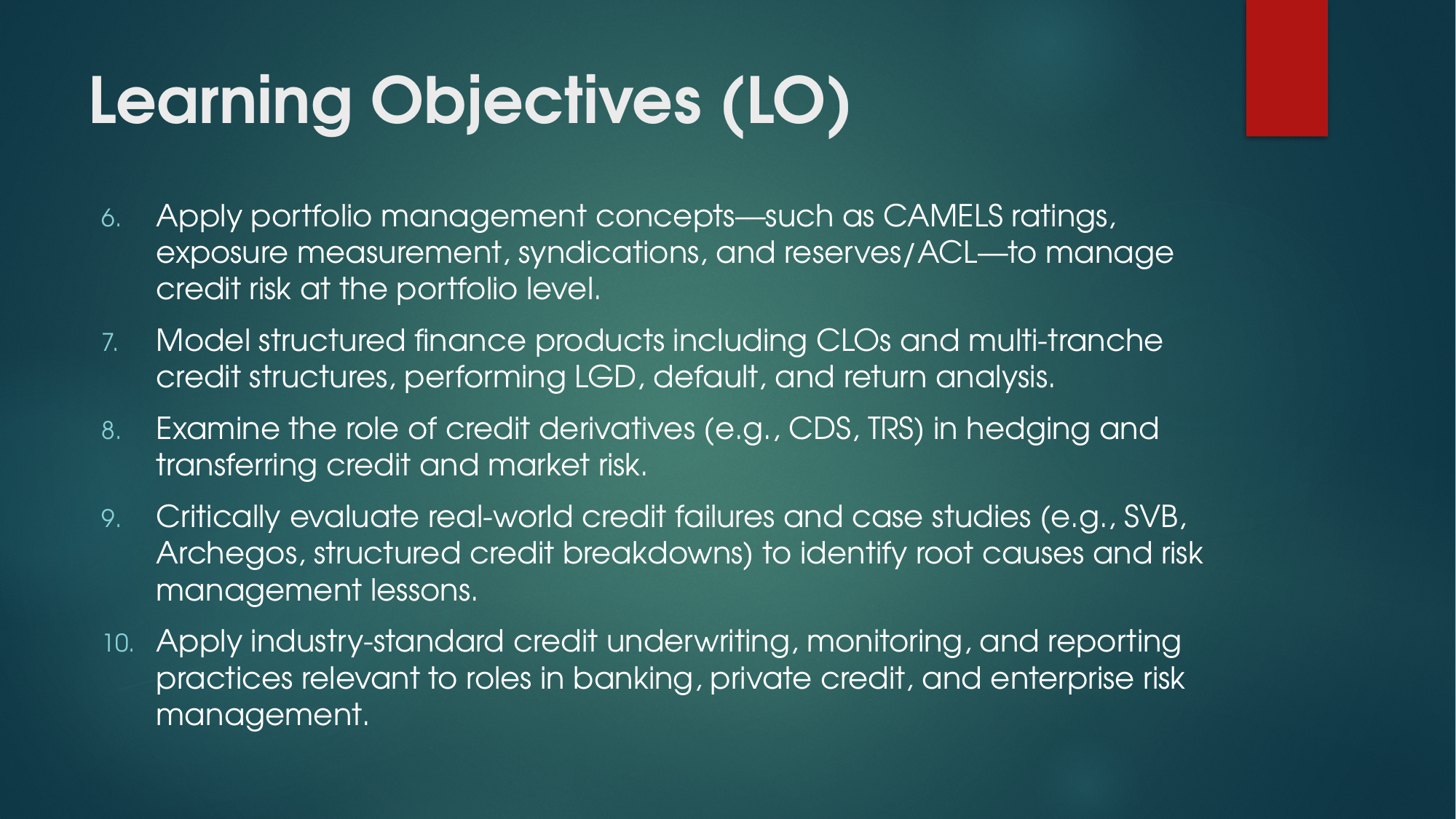

# Learning Objectives (LO)
Apply portfolio management concepts—such as CAMELS ratings, exposure measurement, syndications, and reserves/ACL—to manage credit risk at the portfolio level.
Model structured finance products including CLOs and multi-tranche credit structures, performing LGD, default, and return analysis.
Examine the role of credit derivatives (e.g., CDS, TRS) in hedging and transferring credit and market risk.
Critically evaluate real-world credit failures and case studies (e.g., SVB, Archegos, structured credit breakdowns) to identify root causes and risk management lessons.
Apply industry-standard credit underwriting, monitoring, and reporting practices relevant to roles in banking, private credit, and enterprise risk management.